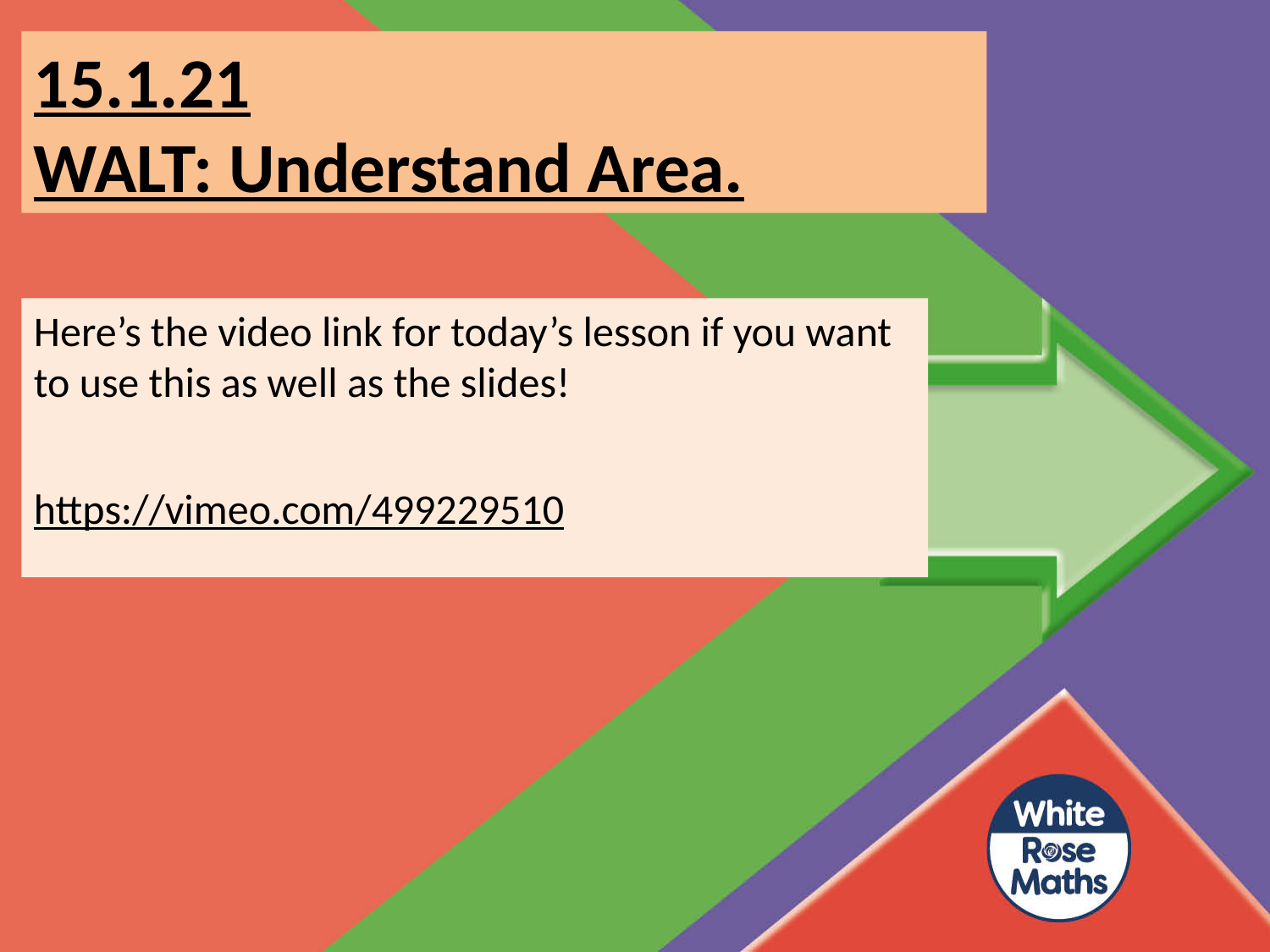

15.1.21
WALT: Understand Area.
Here’s the video link for today’s lesson if you want to use this as well as the slides!

https://vimeo.com/499229510